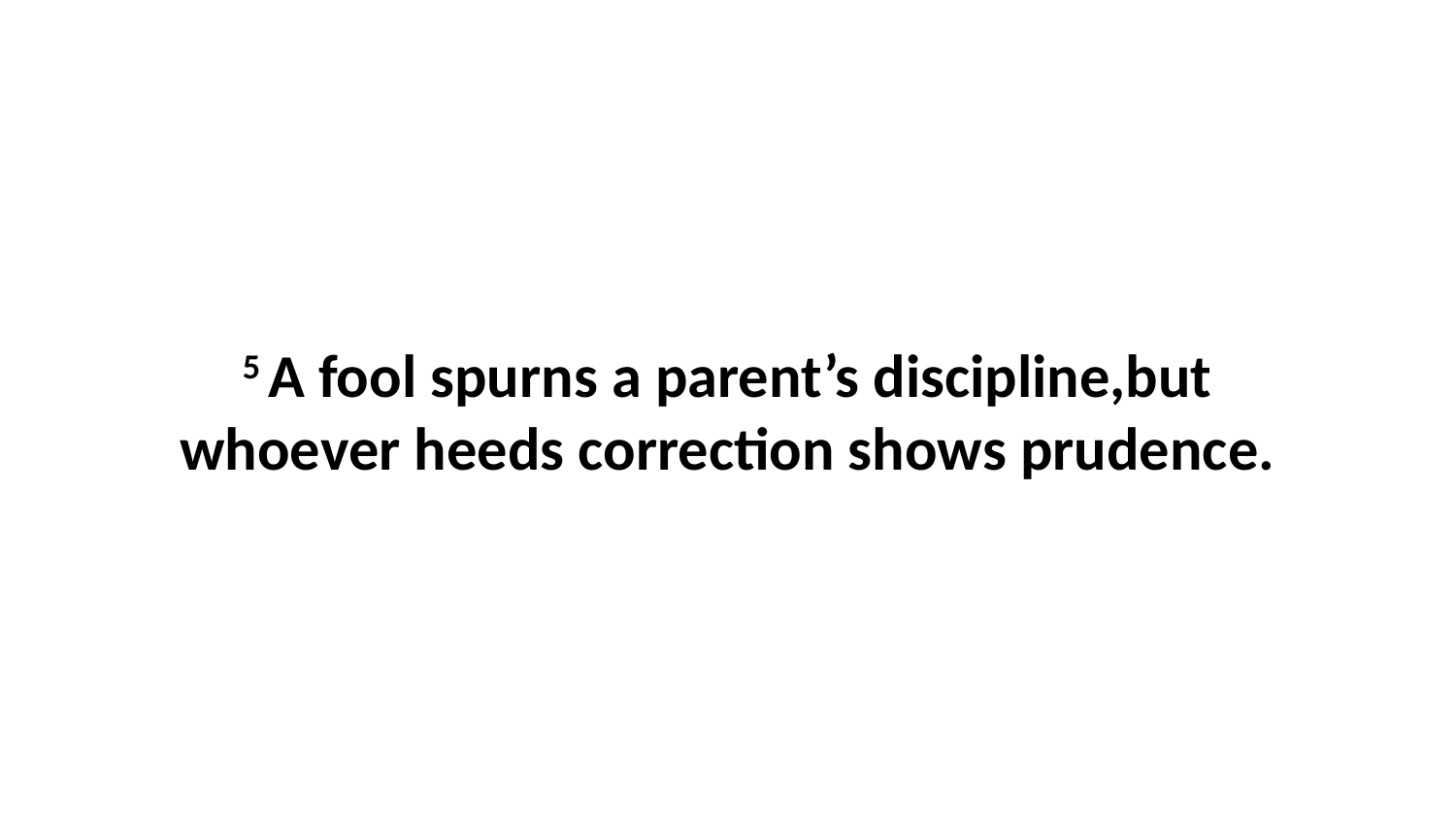

5 A fool spurns a parent’s discipline,but whoever heeds correction shows prudence.